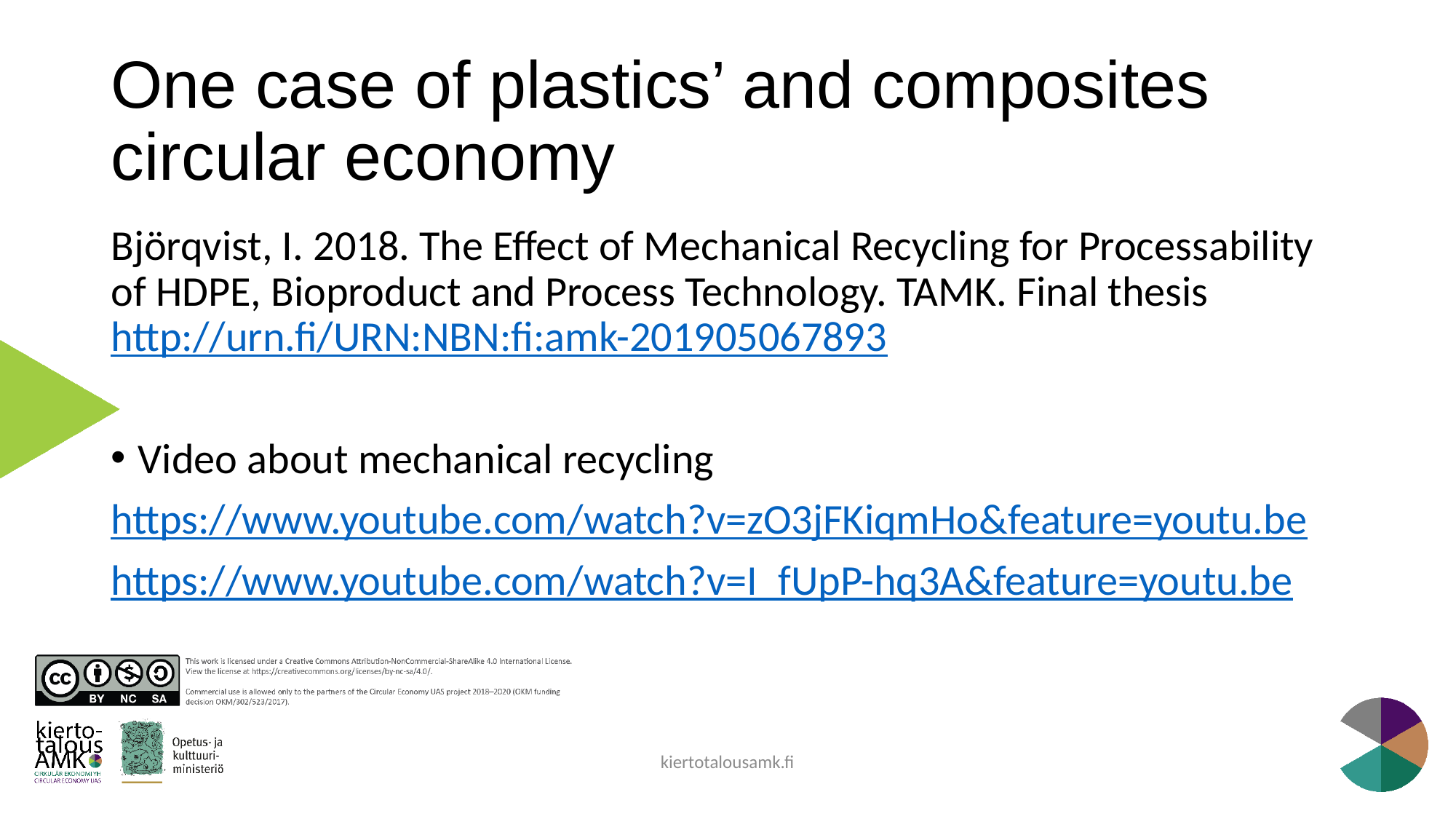

# One case of plastics’ and composites circular economy
Björqvist, I. 2018. The Effect of Mechanical Recycling for Processability of HDPE, Bioproduct and Process Technology. TAMK. Final thesis http://urn.fi/URN:NBN:fi:amk-201905067893

Video about mechanical recycling
https://www.youtube.com/watch?v=zO3jFKiqmHo&feature=youtu.be
https://www.youtube.com/watch?v=I_fUpP-hq3A&feature=youtu.be

kiertotalousamk.fi